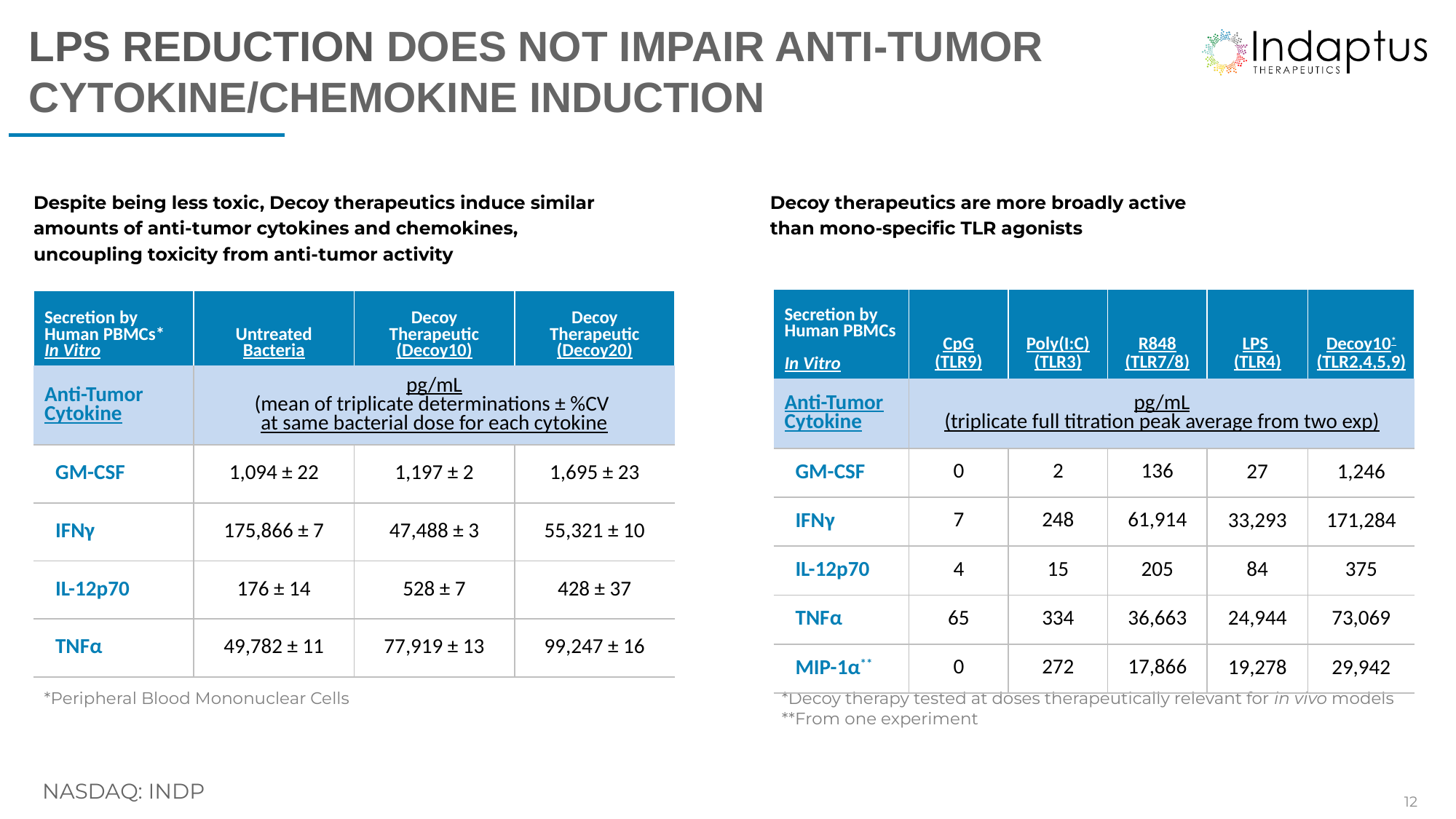

# LPS REDUCTION DOES NOT IMPAIR ANTI-TUMOR CYTOKINE/CHEMOKINE INDUCTION
Despite being less toxic, Decoy therapeutics induce similar amounts of anti-tumor cytokines and chemokines,
uncoupling toxicity from anti-tumor activity
Decoy therapeutics are more broadly active
than mono-specific TLR agonists
| Secretion by Human PBMCs In Vitro | CpG (TLR9) | Poly(I:C) (TLR3) | R848 (TLR7/8) | LPS (TLR4) | Decoy10\* (TLR2,4,5,9) |
| --- | --- | --- | --- | --- | --- |
| Anti-Tumor Cytokine | pg/mL (triplicate full titration peak average from two exp) |  |  |  |  |
| GM-CSF | 0 | 2 | 136 | 27 | 1,246 |
| IFNγ | 7 | 248 | 61,914 | 33,293 | 171,284 |
| IL-12p70 | 4 | 15 | 205 | 84 | 375 |
| TNFα | 65 | 334 | 36,663 | 24,944 | 73,069 |
| MIP-1α\*\* | 0 | 272 | 17,866 | 19,278 | 29,942 |
| Secretion by Human PBMCs\* In Vitro | Untreated Bacteria | Decoy Therapeutic (Decoy10) | Decoy Therapeutic (Decoy20) |
| --- | --- | --- | --- |
| Anti-Tumor Cytokine | pg/mL (mean of triplicate determinations ± %CV at same bacterial dose for each cytokine |  |  |
| GM-CSF | 1,094 ± 22 | 1,197 ± 2 | 1,695 ± 23 |
| IFNγ | 175,866 ± 7 | 47,488 ± 3 | 55,321 ± 10 |
| IL-12p70 | 176 ± 14 | 528 ± 7 | 428 ± 37 |
| TNFα | 49,782 ± 11 | 77,919 ± 13 | 99,247 ± 16 |
*Peripheral Blood Mononuclear Cells
*Decoy therapy tested at doses therapeutically relevant for in vivo models
**From one experiment